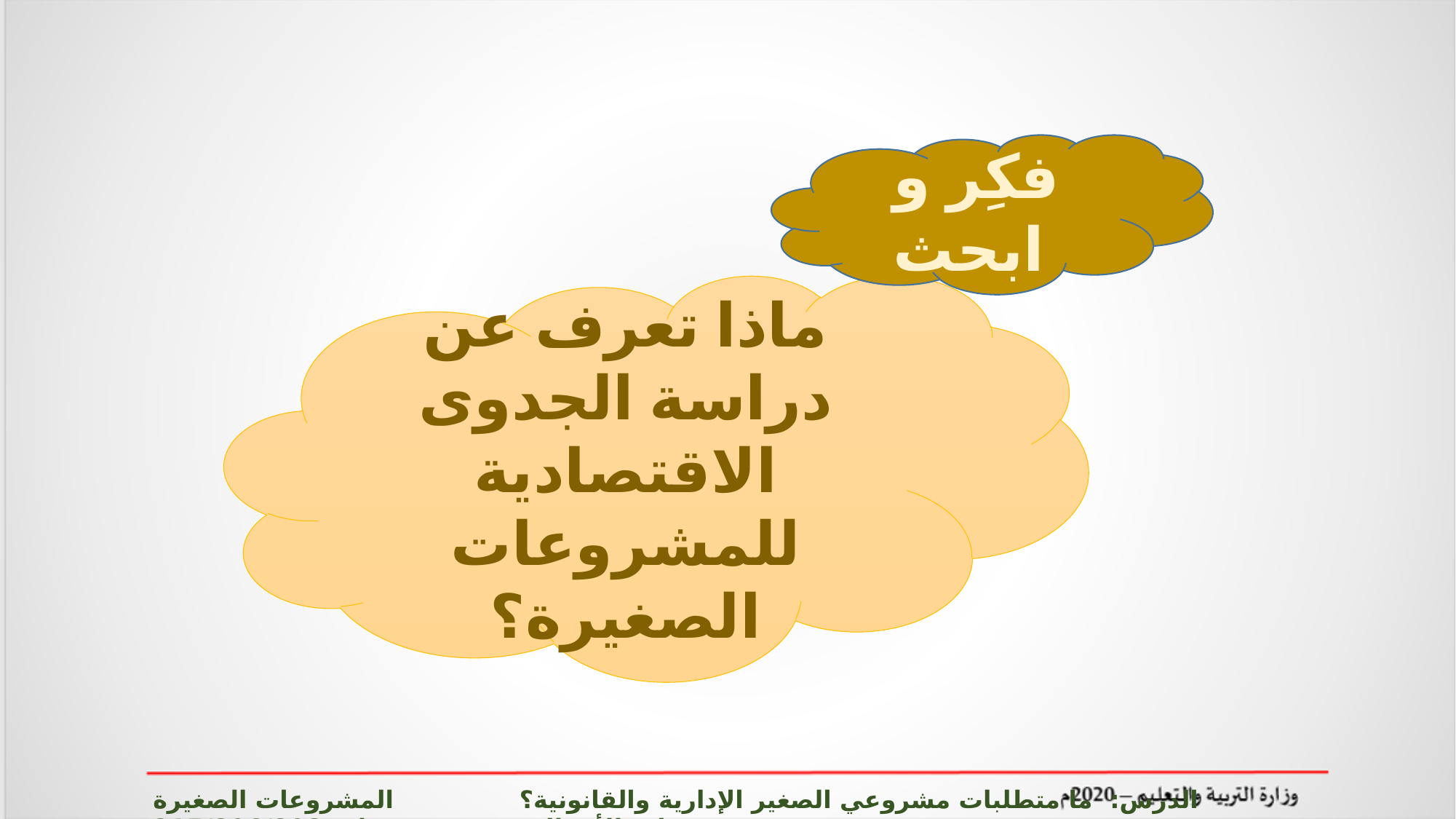

فكِر و ابحث
ماذا تعرف عن دراسة الجدوى الاقتصادية للمشروعات الصغيرة؟
الدرس:  ما متطلبات مشروعي الصغير الإدارية والقانونية؟               المشروعات الصغيرة وريادة الأعمال                    ادر 215/806/808